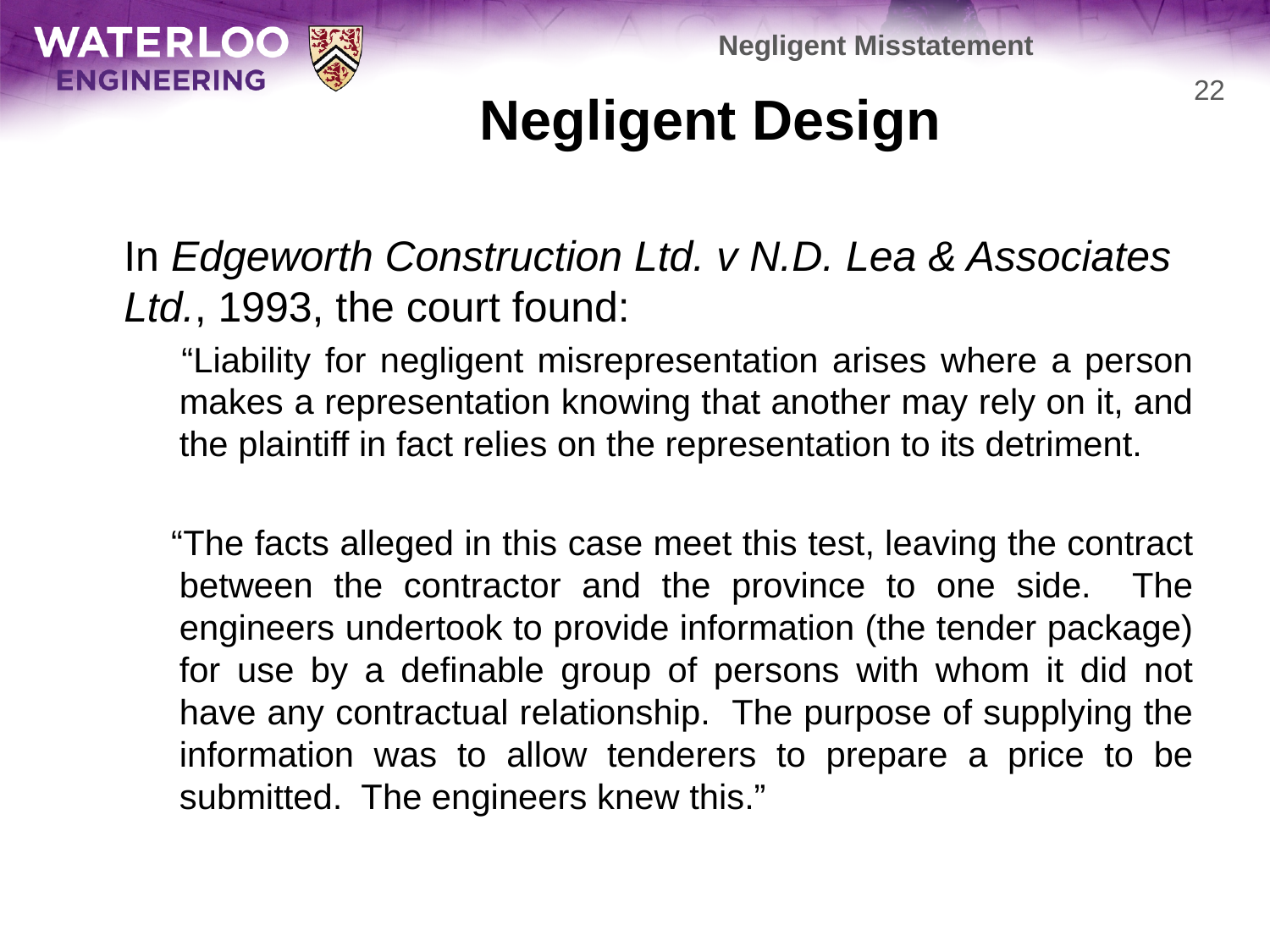

Negligent Misstatement
# Negligent Design
22
	In Edgeworth Construction Ltd. v N.D. Lea & Associates Ltd., 1993, the court found:
   “Liability for negligent misrepresentation arises where a person makes a representation knowing that another may rely on it, and the plaintiff in fact relies on the representation to its detriment.

   “The facts alleged in this case meet this test, leaving the contract between the contractor and the province to one side.  The engineers undertook to provide information (the tender package) for use by a definable group of persons with whom it did not have any contractual relationship.  The purpose of supplying the information was to allow tenderers to prepare a price to be submitted.  The engineers knew this.”